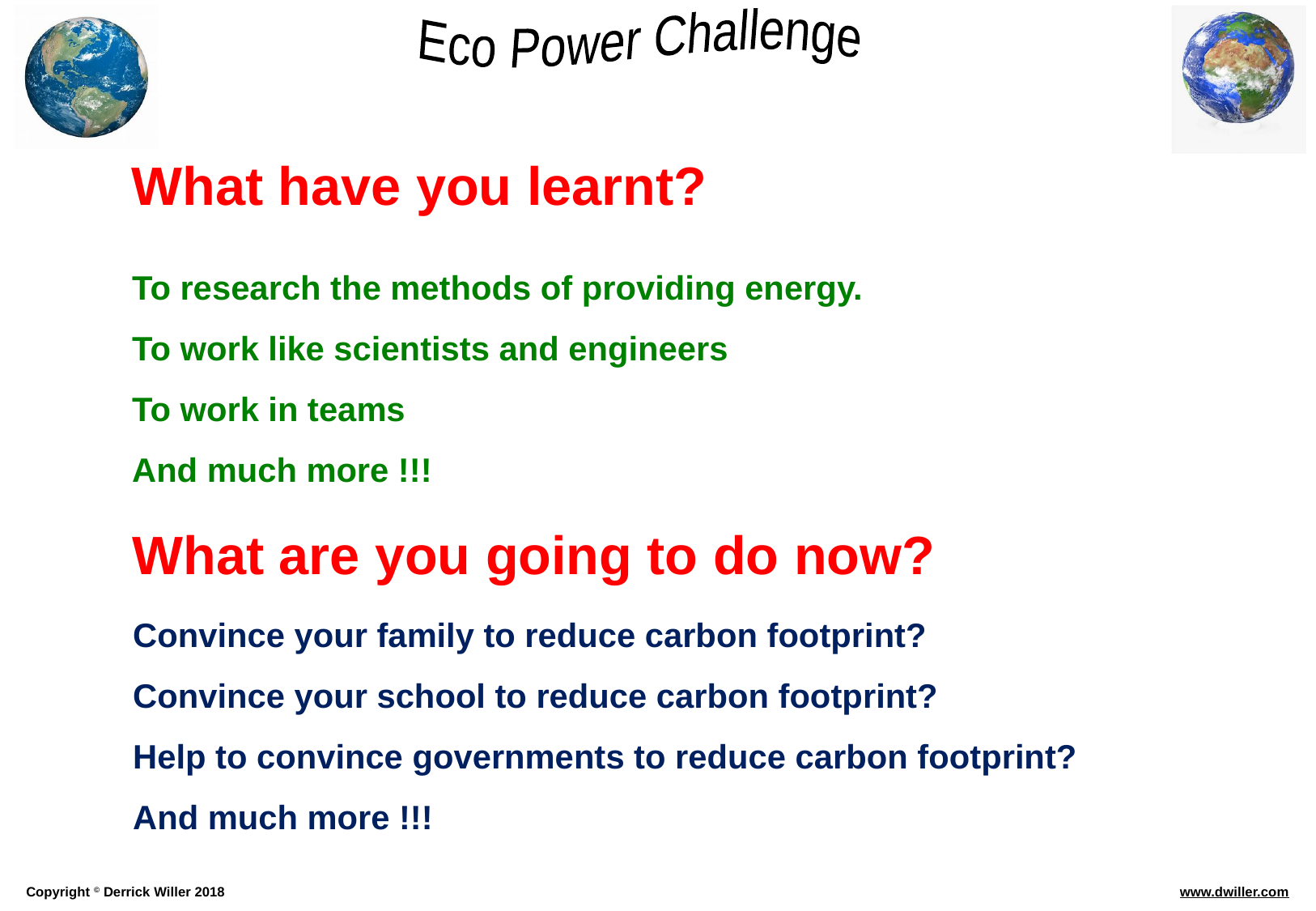

What have you learnt?
To research the methods of providing energy.
To work like scientists and engineers
To work in teams
And much more !!!
What are you going to do now?
Convince your family to reduce carbon footprint?
Convince your school to reduce carbon footprint?
Help to convince governments to reduce carbon footprint?
And much more !!!